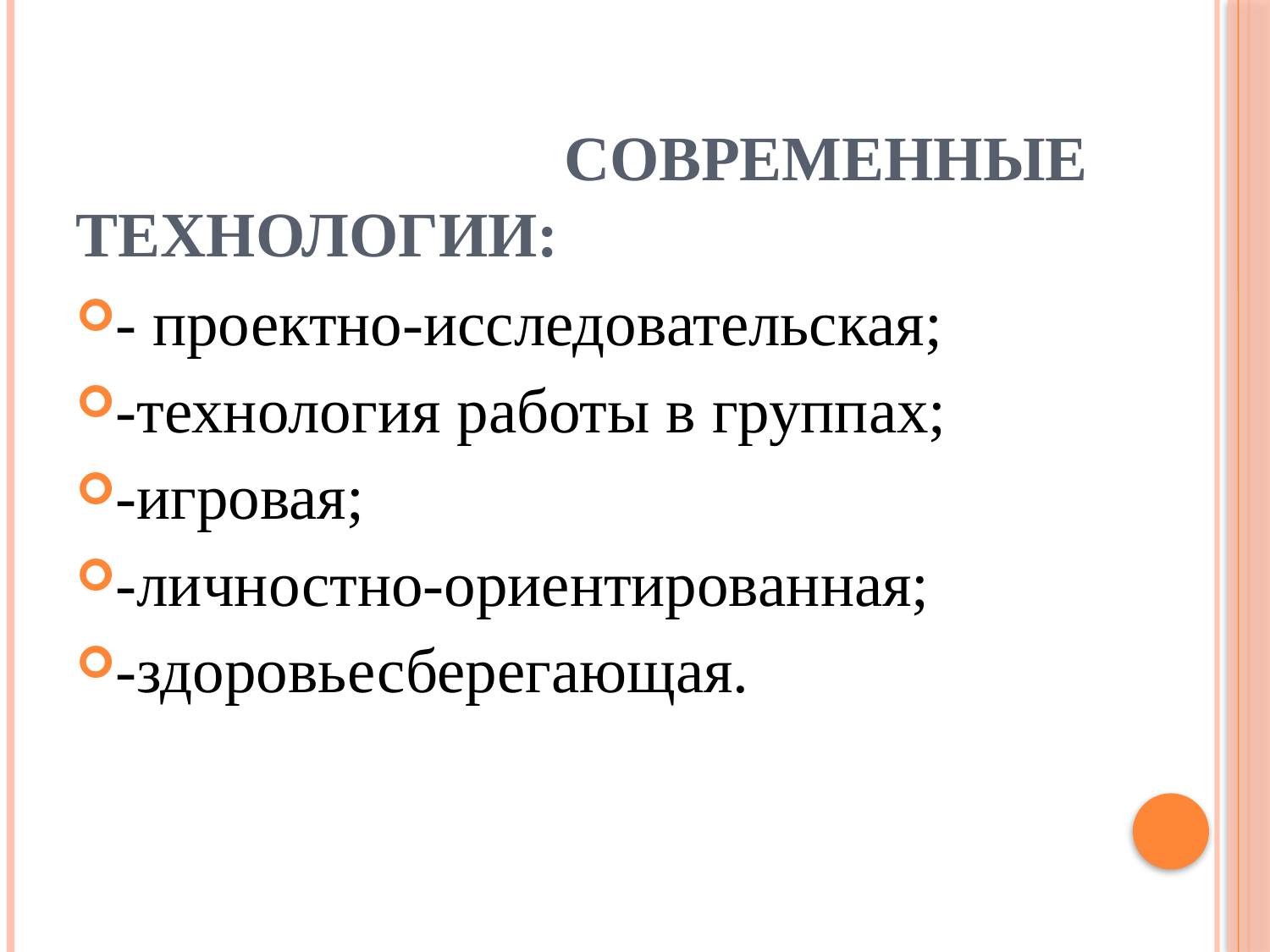

# Современные технологии:
- проектно-исследовательская;
-технология работы в группах;
-игровая;
-личностно-ориентированная;
-здоровьесберегающая.